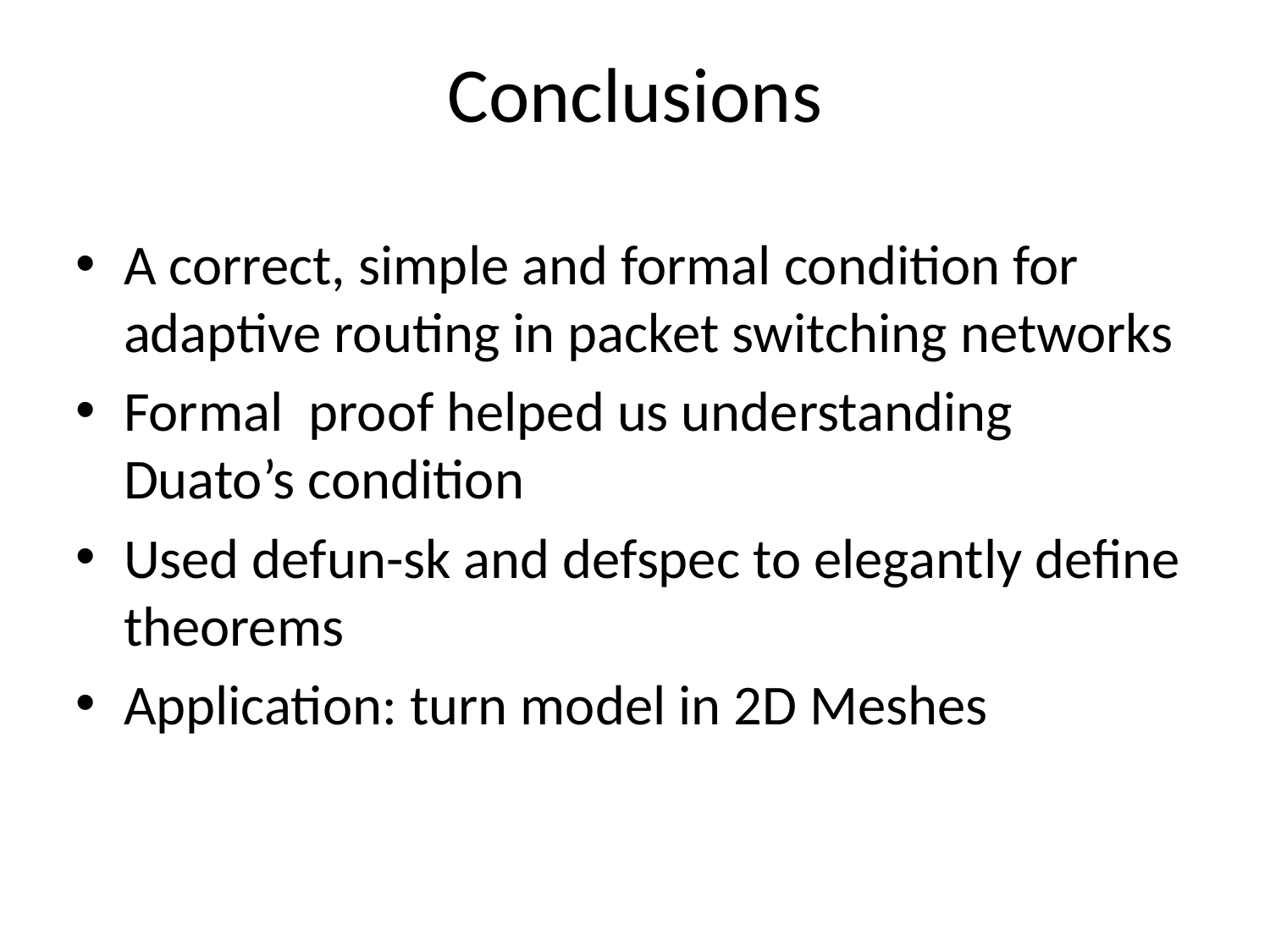

# Conclusions
A correct, simple and formal condition for adaptive routing in packet switching networks
Formal  proof helped us understanding Duato’s condition
Used defun-sk and defspec to elegantly define theorems
Application: turn model in 2D Meshes